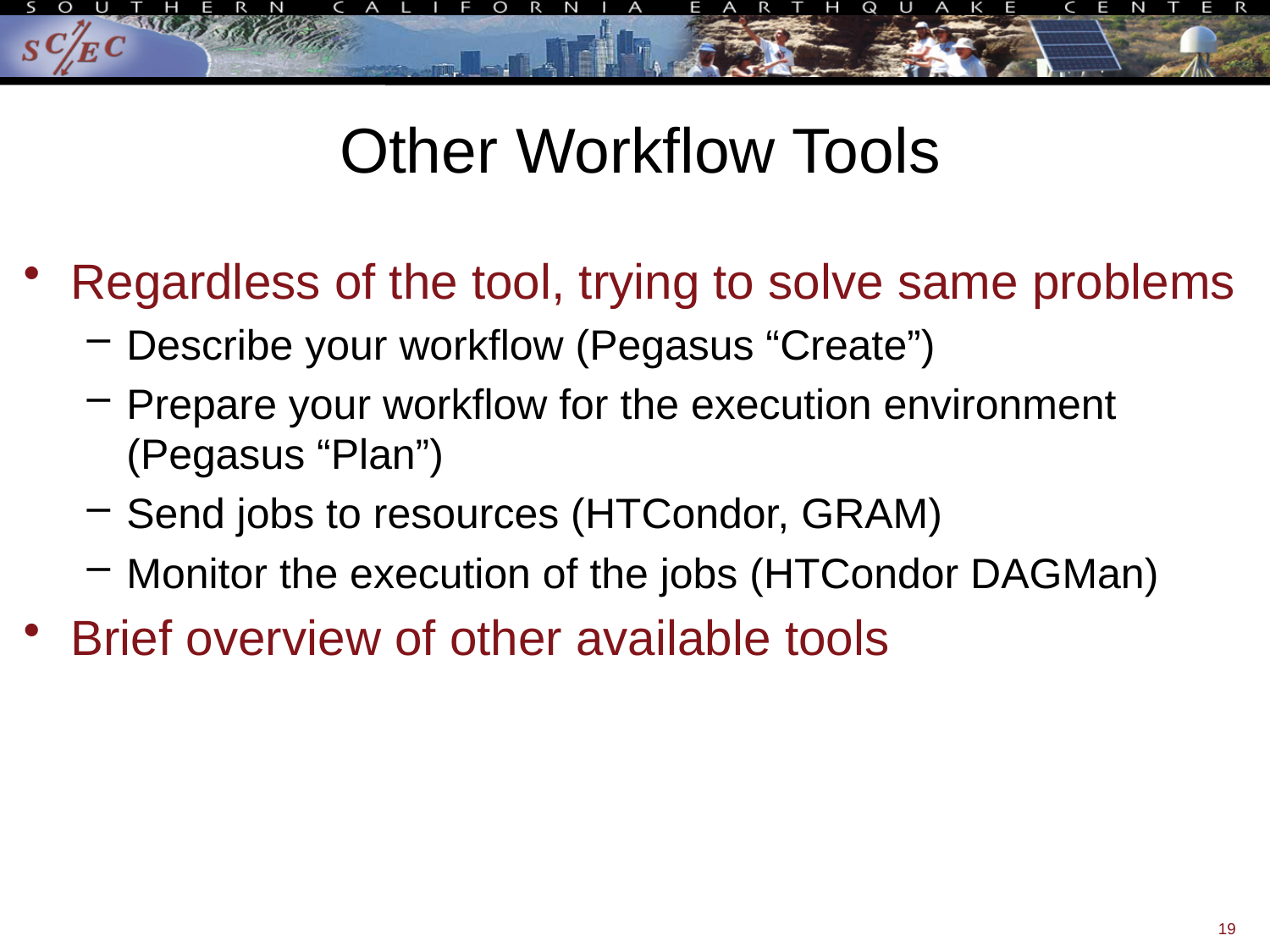

# Other Workflow Tools
Regardless of the tool, trying to solve same problems
Describe your workflow (Pegasus “Create”)
Prepare your workflow for the execution environment (Pegasus “Plan”)
Send jobs to resources (HTCondor, GRAM)
Monitor the execution of the jobs (HTCondor DAGMan)
Brief overview of other available tools
19